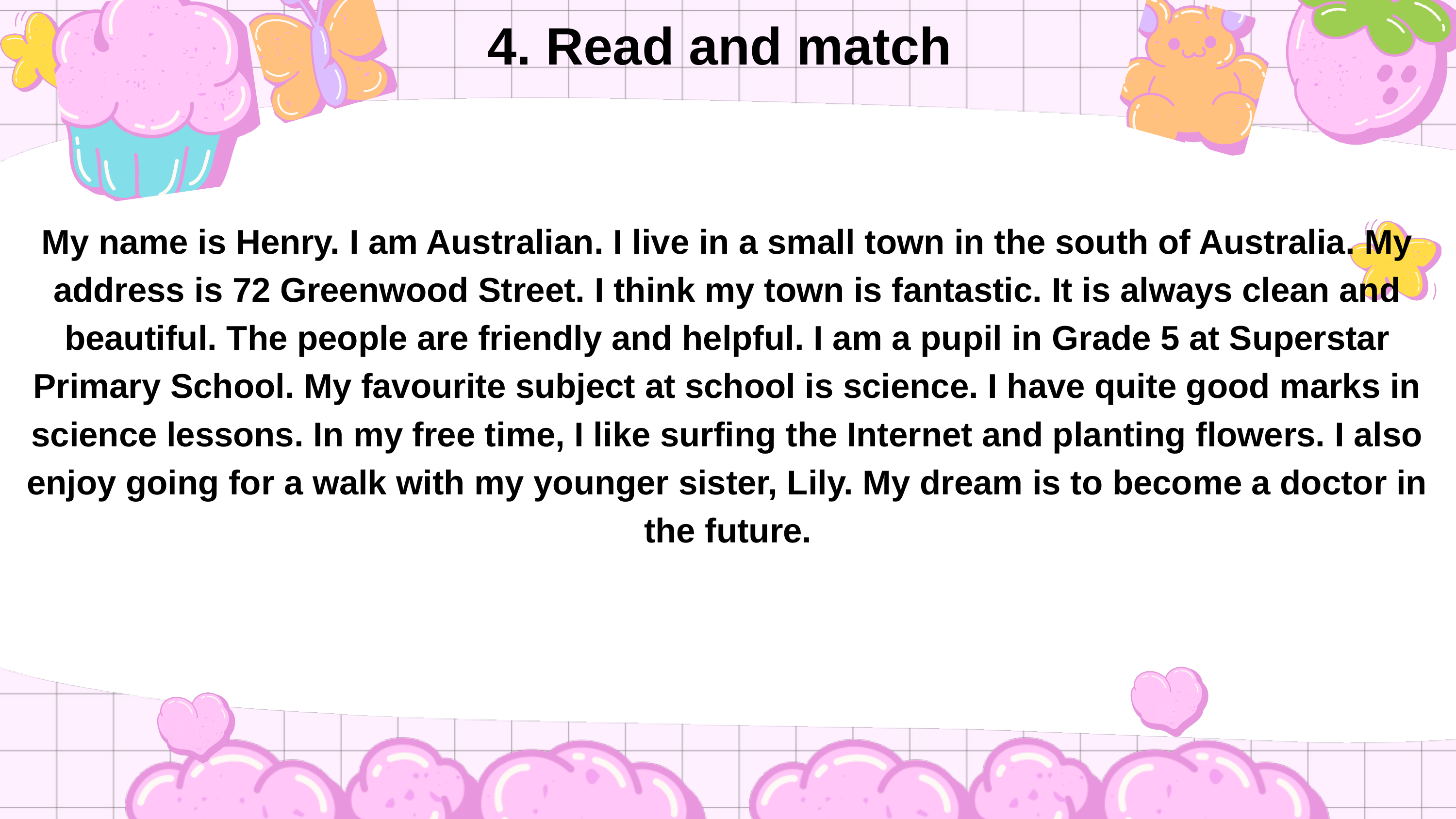

4. Read and match

My name is Henry. I am Australian. I live in a small town in the south of Australia. My address is 72 Greenwood Street. I think my town is fantastic. It is always clean and beautiful. The people are friendly and helpful. I am a pupil in Grade 5 at Superstar Primary School. My favourite subject at school is science. I have quite good marks in science lessons. In my free time, I like surfing the Internet and planting flowers. I also enjoy going for a walk with my younger sister, Lily. My dream is to become a doctor in the future.